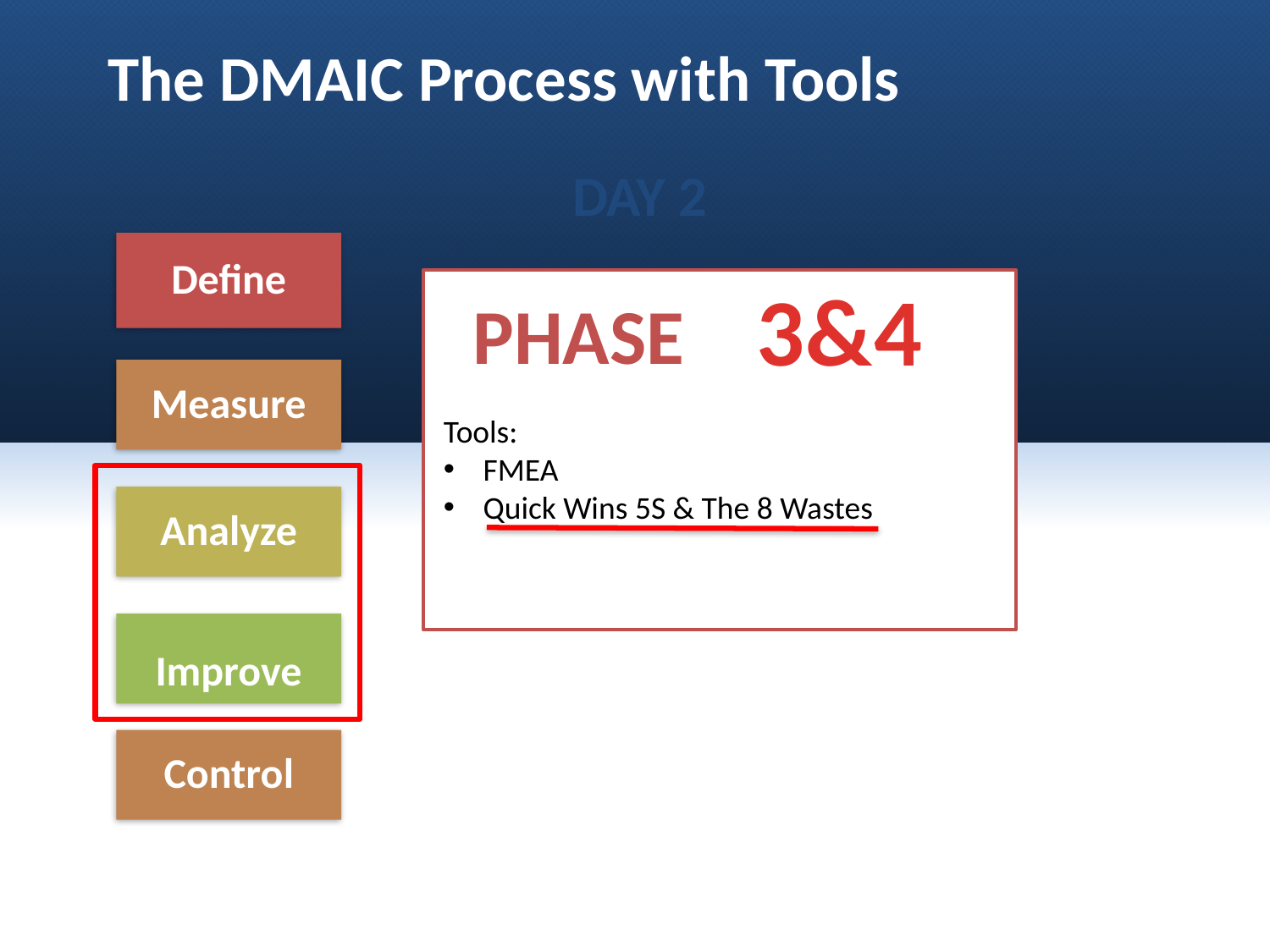

# The DMAIC Process with Tools
DAY 2
Define
3&4

Phase
Tools:
FMEA
Quick Wins 5S & The 8 Wastes

Measure

Analyze

Improve

Control